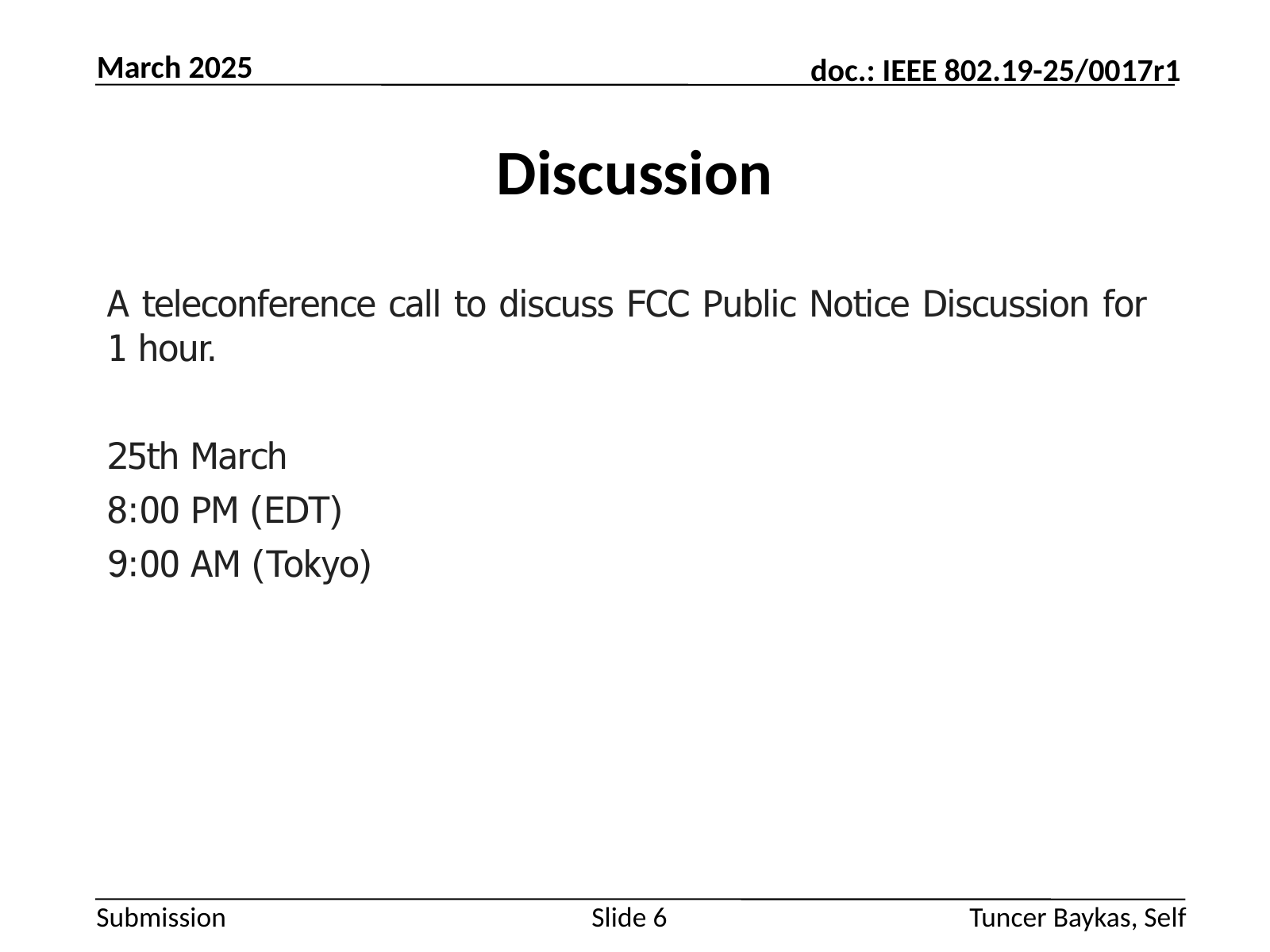

March 2025
# Discussion
A teleconference call to discuss FCC Public Notice Discussion for 1 hour.

25th March
8:00 PM (EDT)
9:00 AM (Tokyo)

Slide 6
Tuncer Baykas, Self